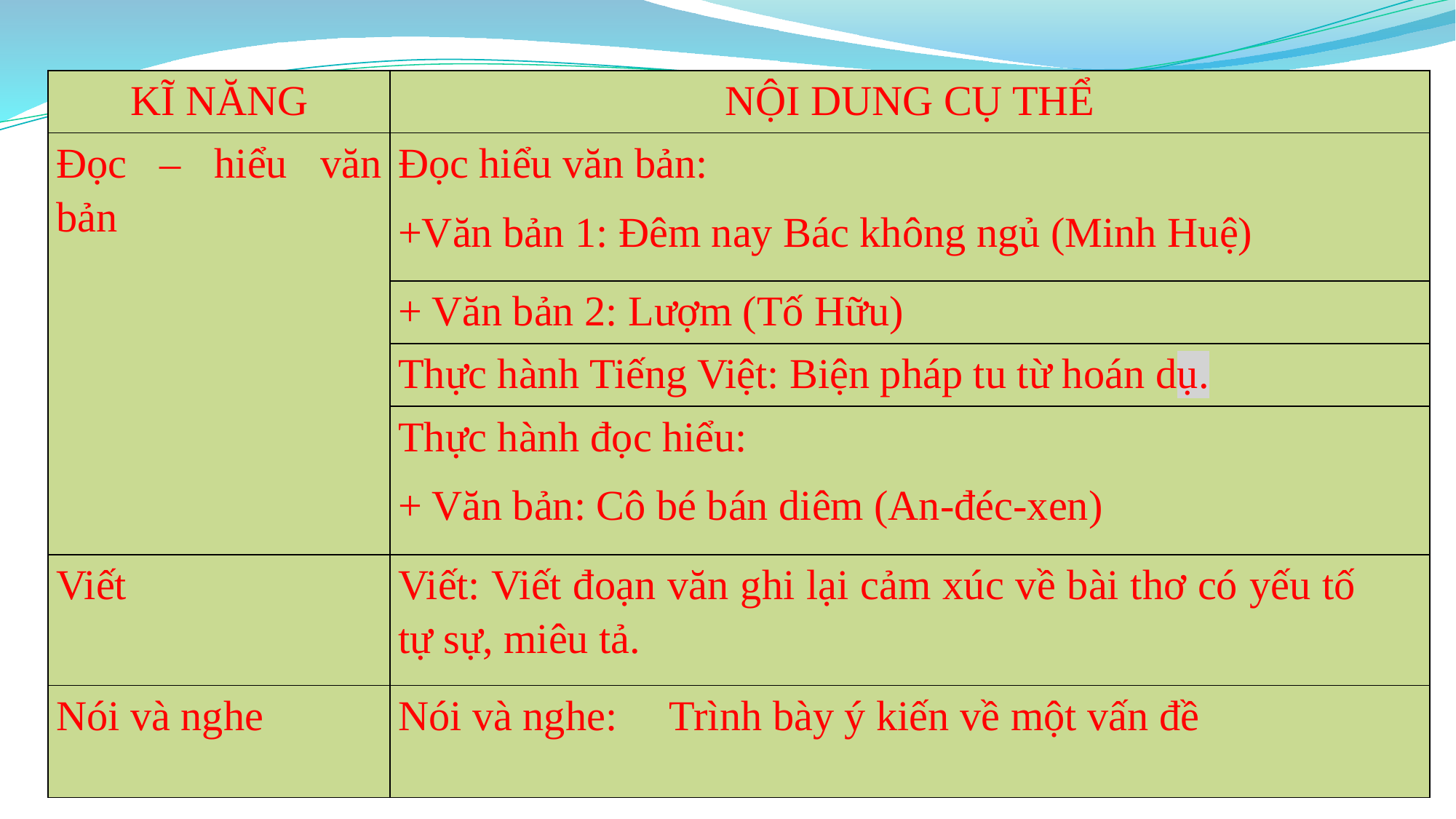

| KĨ NĂNG | NỘI DUNG CỤ THỂ |
| --- | --- |
| Đọc – hiểu văn bản | Đọc hiểu văn bản: +Văn bản 1: Đêm nay Bác không ngủ (Minh Huệ) |
|  | + Văn bản 2: Lượm (Tố Hữu) |
|  | Thực hành Tiếng Việt: Biện pháp tu từ hoán dụ. |
|  | Thực hành đọc hiểu: + Văn bản: Cô bé bán diêm (An-đéc-xen) |
| Viết | Viết: Viết đoạn văn ghi lại cảm xúc về bài thơ có yếu tố tự sự, miêu tả. |
| Nói và nghe | Nói và nghe: Trình bày ý kiến về một vấn đề |